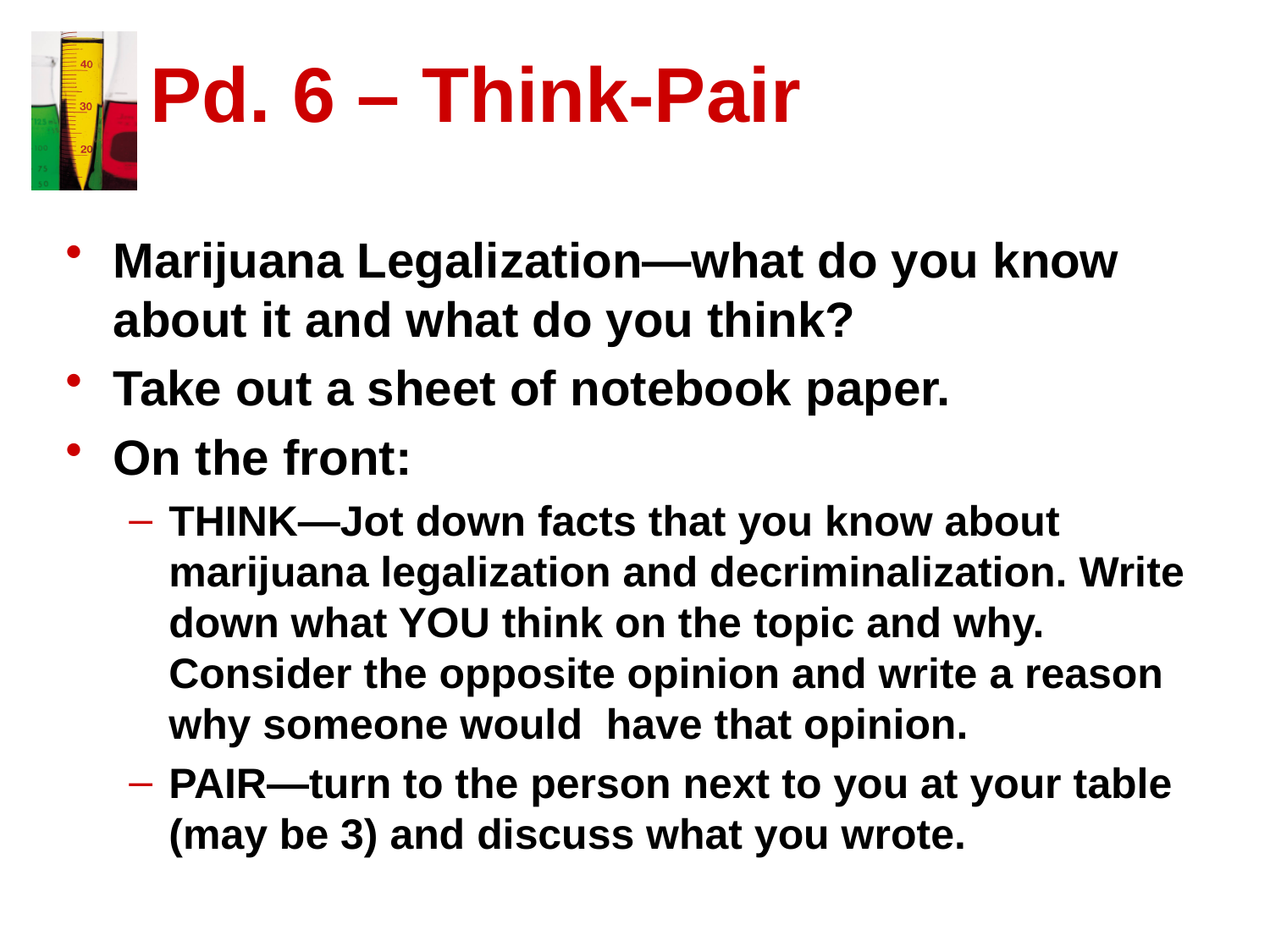

# Pd. 6 – Think-Pair
Marijuana Legalization—what do you know about it and what do you think?
Take out a sheet of notebook paper.
On the front:
THINK—Jot down facts that you know about marijuana legalization and decriminalization. Write down what YOU think on the topic and why.  Consider the opposite opinion and write a reason why someone would  have that opinion.
PAIR—turn to the person next to you at your table (may be 3) and discuss what you wrote.